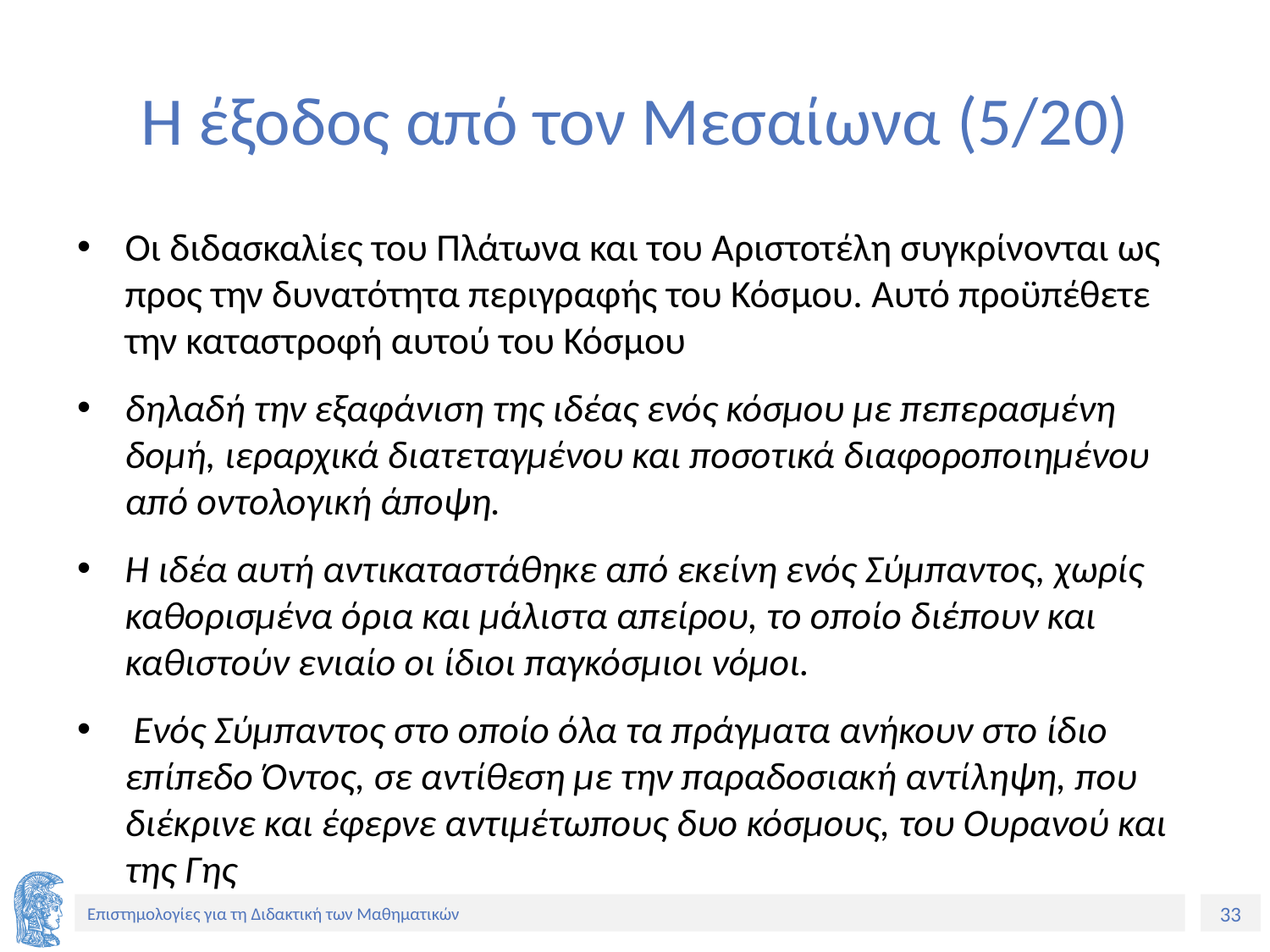

# Η έξοδος από τον Μεσαίωνα (5/20)
Οι διδασκαλίες του Πλάτωνα και του Αριστοτέλη συγκρίνονται ως προς την δυνατότητα περιγραφής του Κόσμου. Αυτό προϋπέθετε την καταστροφή αυτού του Κόσμου
δηλαδή την εξαφάνιση της ιδέας ενός κόσμου με πεπερασμένη δομή, ιεραρχικά διατεταγμένου και ποσοτικά διαφοροποιημένου από οντολογική άποψη.
Η ιδέα αυτή αντικαταστάθηκε από εκείνη ενός Σύμπαντος, χωρίς καθορισμένα όρια και μάλιστα απείρου, το οποίο διέπουν και καθιστούν ενιαίο οι ίδιοι παγκόσμιοι νόμοι.
 Ενός Σύμπαντος στο οποίο όλα τα πράγματα ανήκουν στο ίδιο επίπεδο Όντος, σε αντίθεση με την παραδοσιακή αντίληψη, που διέκρινε και έφερνε αντιμέτωπους δυο κόσμους, του Ουρανού και της Γης